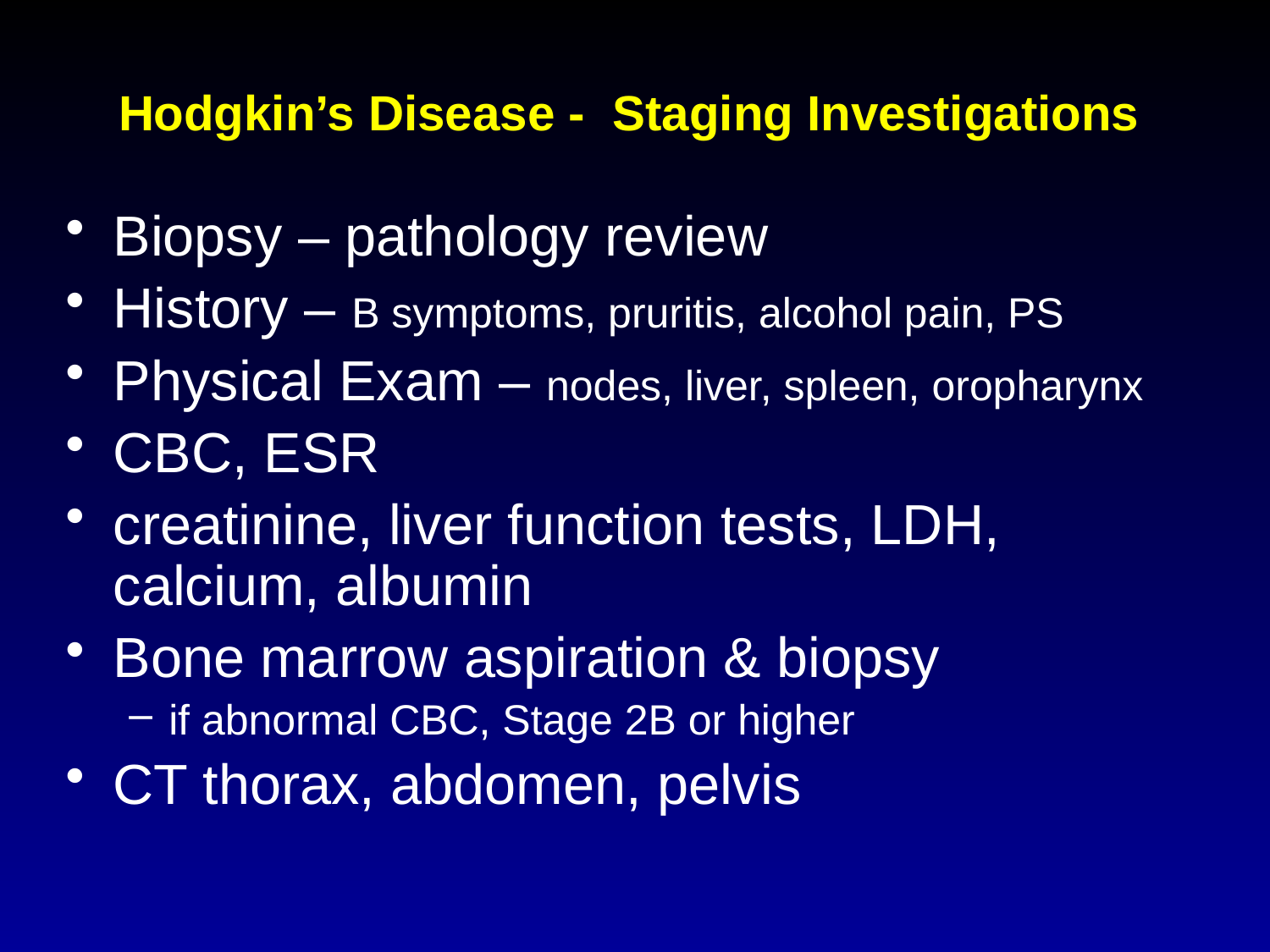

# Hodgkin’s Disease -  Staging Investigations
Biopsy – pathology review
History – B symptoms, pruritis, alcohol pain, PS
Physical Exam – nodes, liver, spleen, oropharynx
CBC, ESR
creatinine, liver function tests, LDH, calcium, albumin
Bone marrow aspiration & biopsy
if abnormal CBC, Stage 2B or higher
CT thorax, abdomen, pelvis